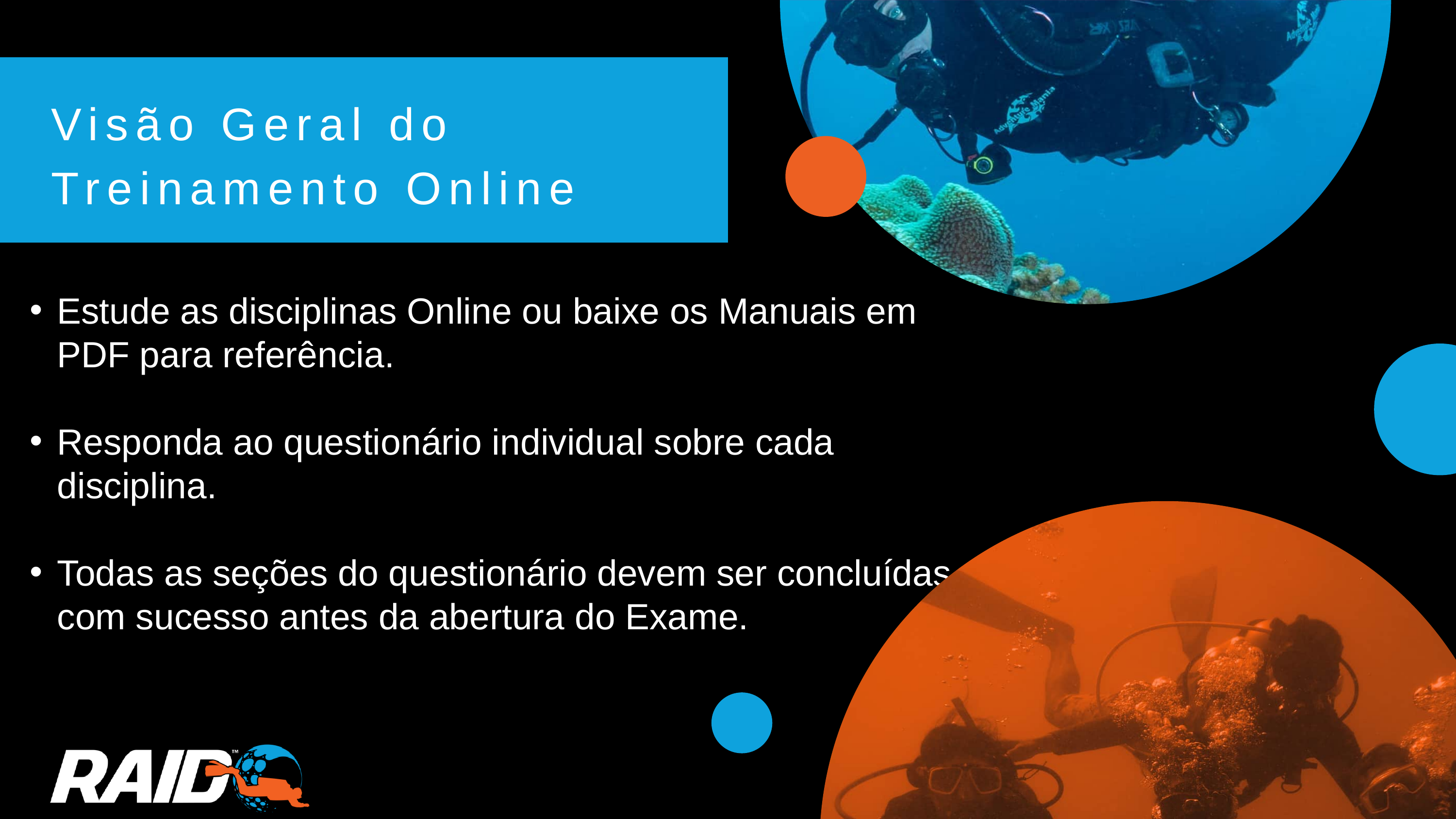

Visão Geral do Treinamento Online

Estude as disciplinas Online ou baixe os Manuais em PDF para referência.

Responda ao questionário individual sobre cada disciplina.

Todas as seções do questionário devem ser concluídas com sucesso antes da abertura do Exame.